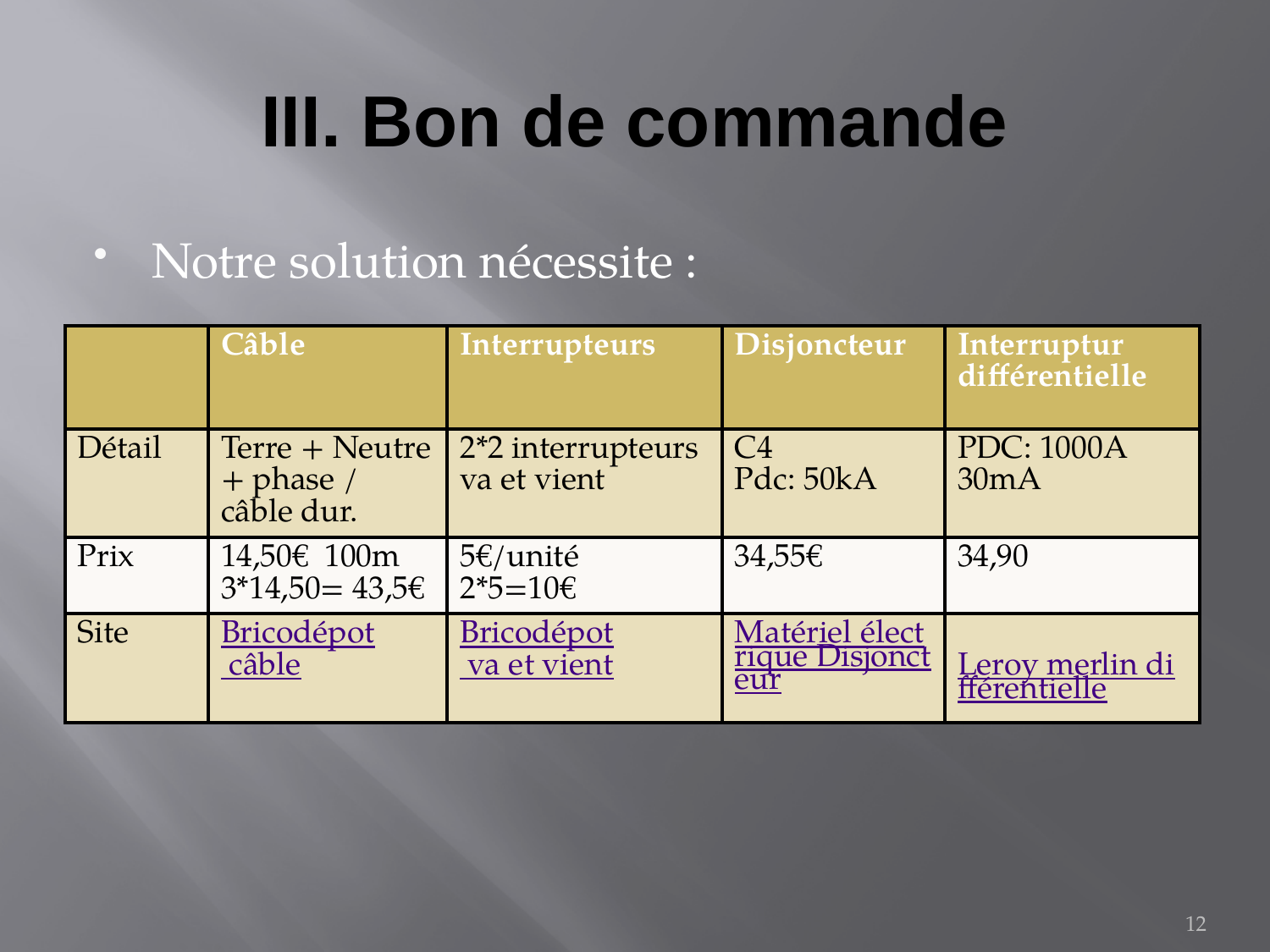

# III. Bon de commande
Notre solution nécessite :
|  | Câble | Interrupteurs | Disjoncteur | Interruptur différentielle |
| --- | --- | --- | --- | --- |
| Détail | Terre + Neutre + phase / câble dur. | 2\*2 interrupteurs va et vient | C4 Pdc: 50kA | PDC: 1000A 30mA |
| Prix | 14,50€ 100m 3\*14,50= 43,5€ | 5€/unité 2\*5=10€ | 34,55€ | 34,90 |
| Site | Bricodépot câble | Bricodépot va et vient | Matériel électrique Disjoncteur | Leroy merlin différentielle |
12